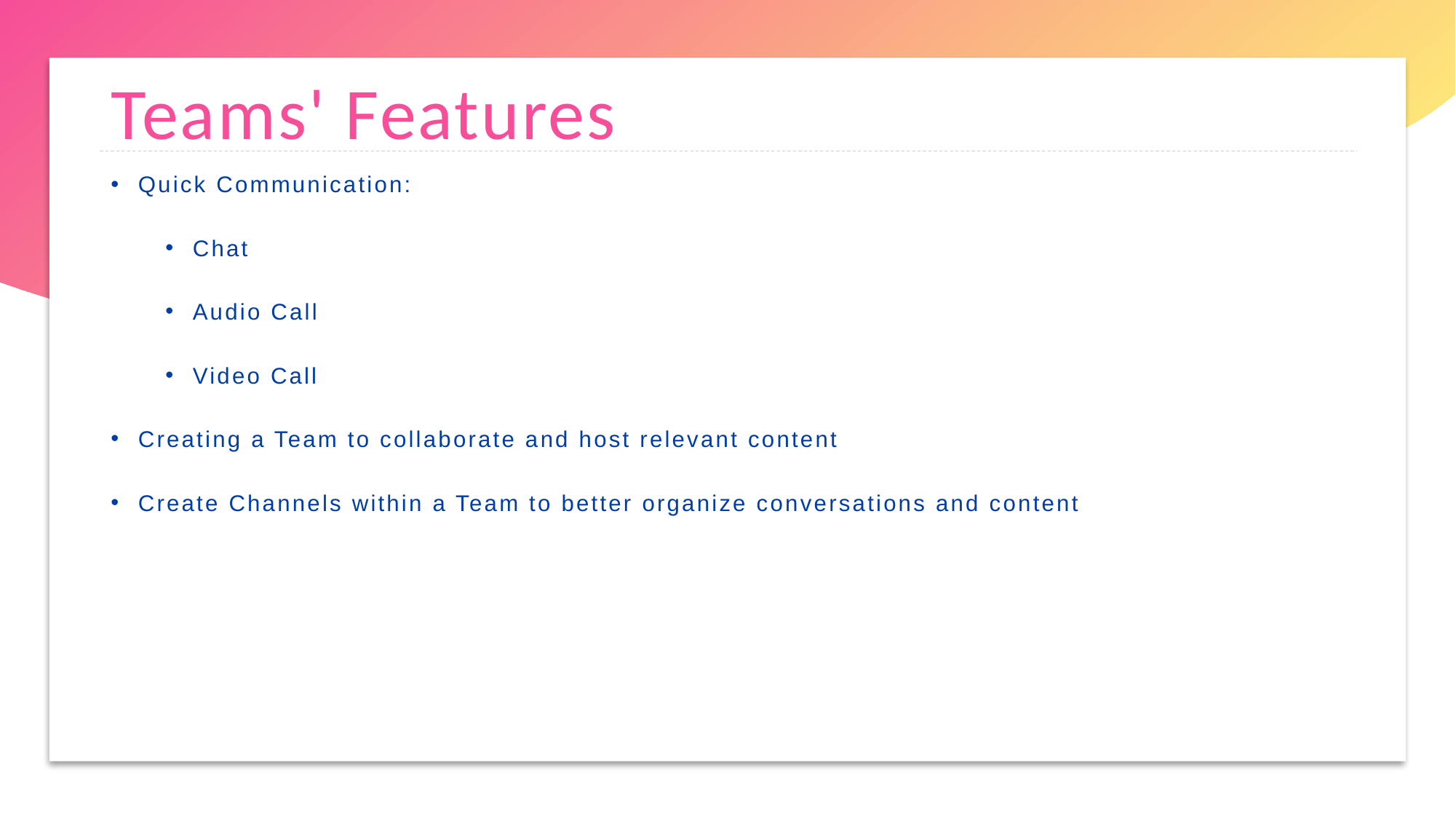

# Teams' Features
Quick Communication:
Chat
Audio Call
Video Call
Creating a Team to collaborate and host relevant content
Create Channels within a Team to better organize conversations and content